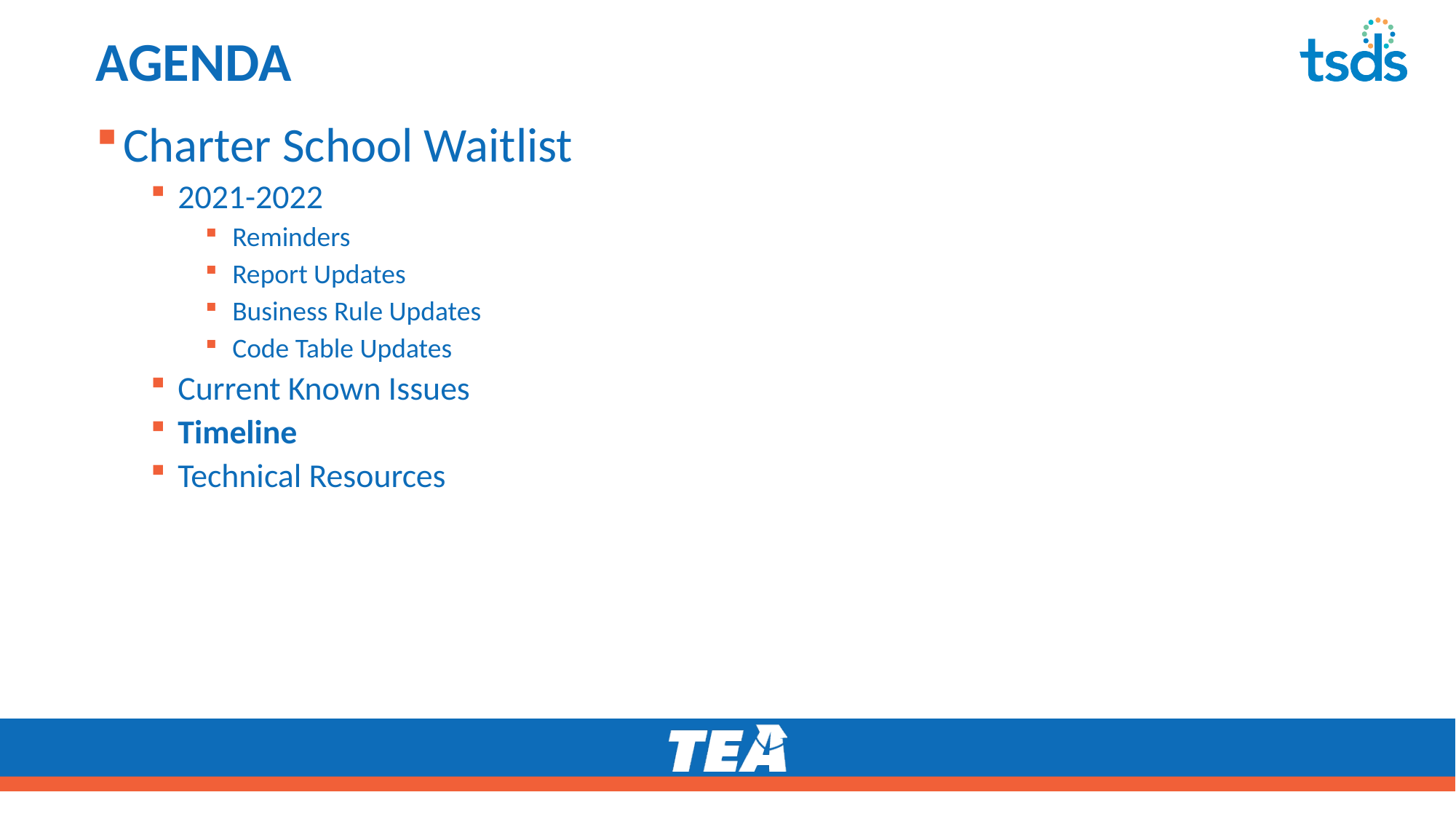

# AGENDA
Charter School Waitlist
2021-2022
Reminders
Report Updates
Business Rule Updates
Code Table Updates
Current Known Issues
Timeline
Technical Resources